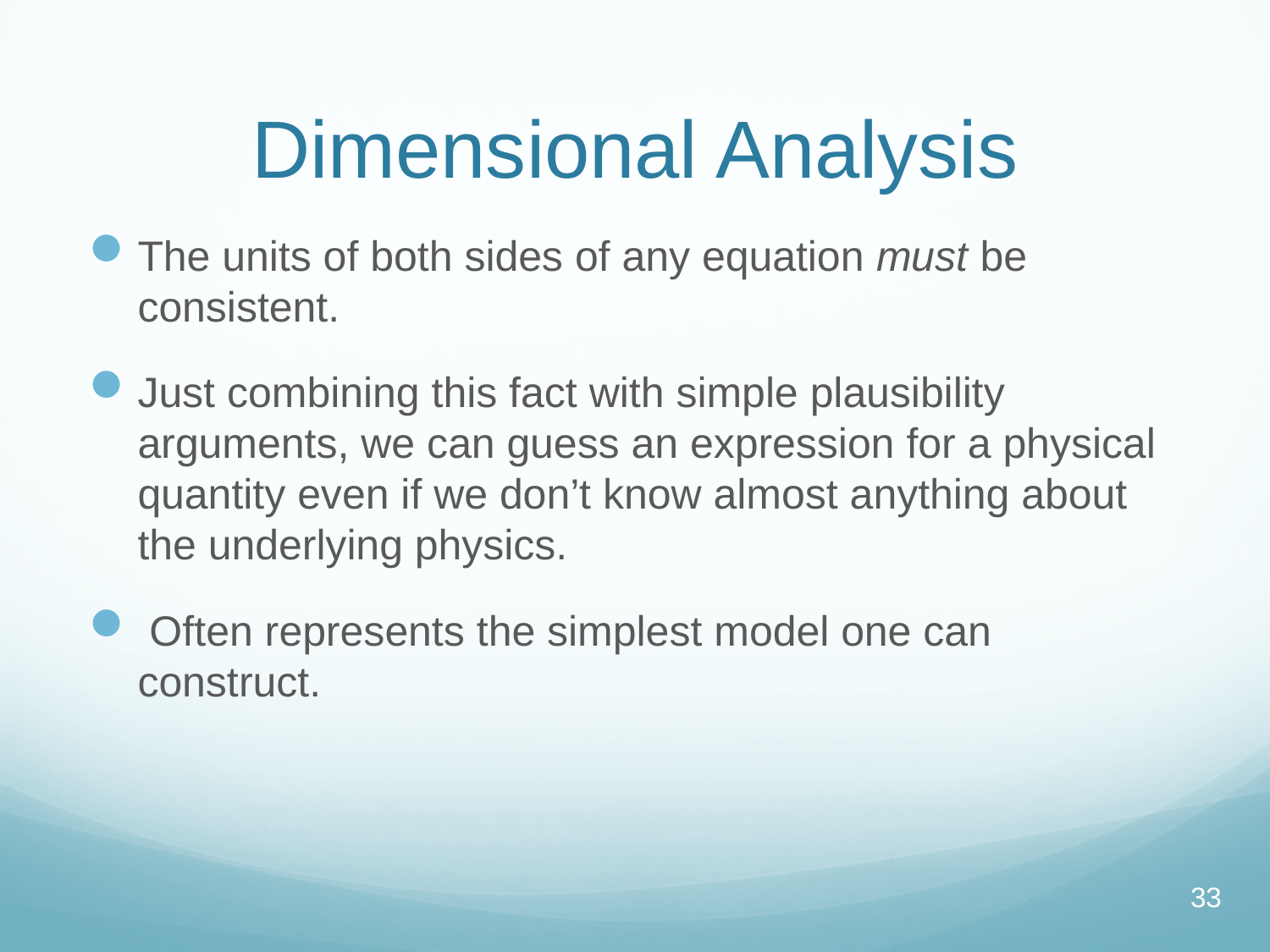

# Dimensional Analysis
The units of both sides of any equation must be consistent.
Just combining this fact with simple plausibility arguments, we can guess an expression for a physical quantity even if we don’t know almost anything about the underlying physics.
 Often represents the simplest model one can construct.
33